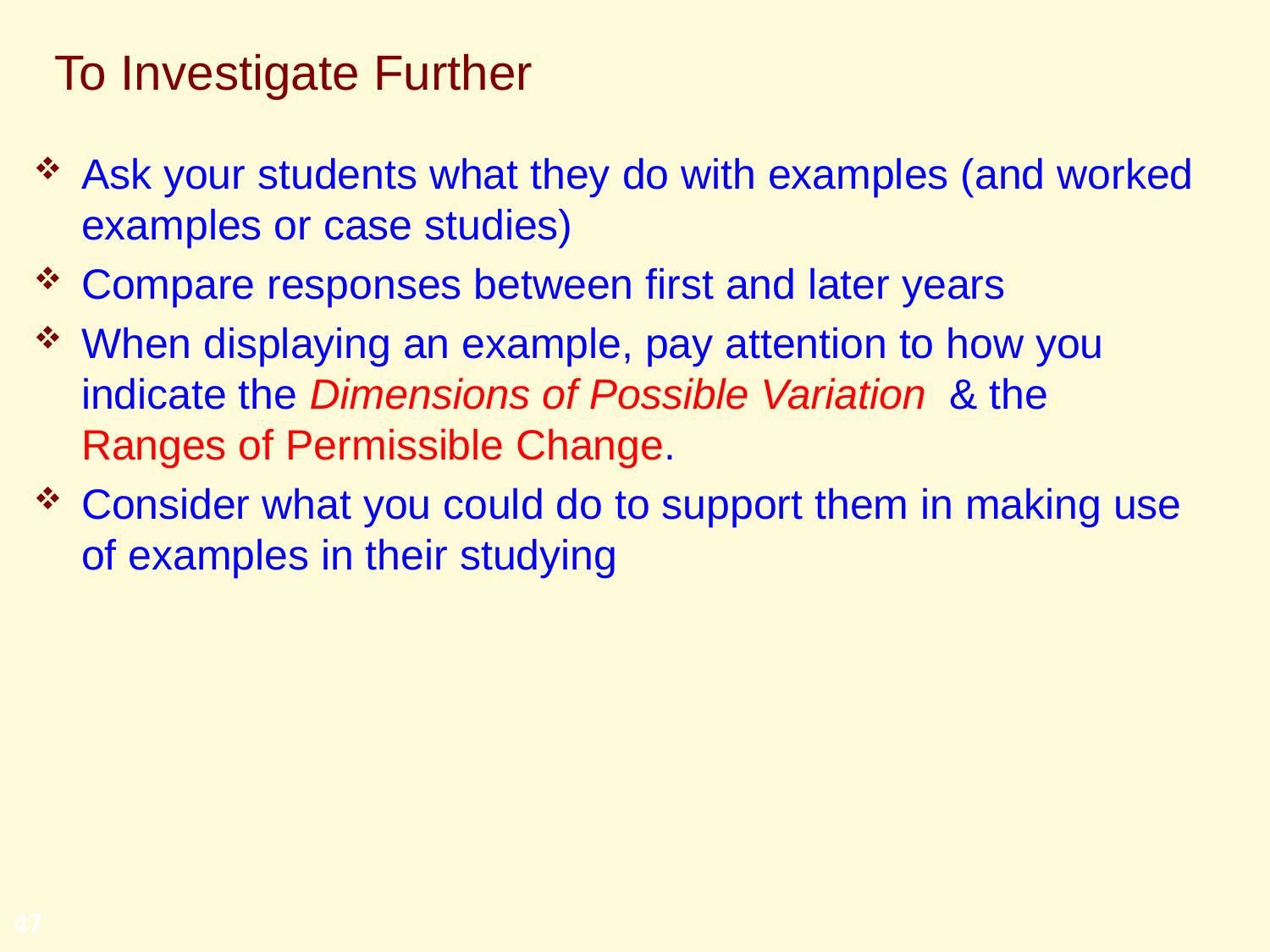

# To Investigate Further
Ask your students what they do with examples (and worked examples or case studies)
Compare responses between first and later years
When displaying an example, pay attention to how you indicate the Dimensions of Possible Variation  & the Ranges of Permissible Change.
Consider what you could do to support them in making use of examples in their studying